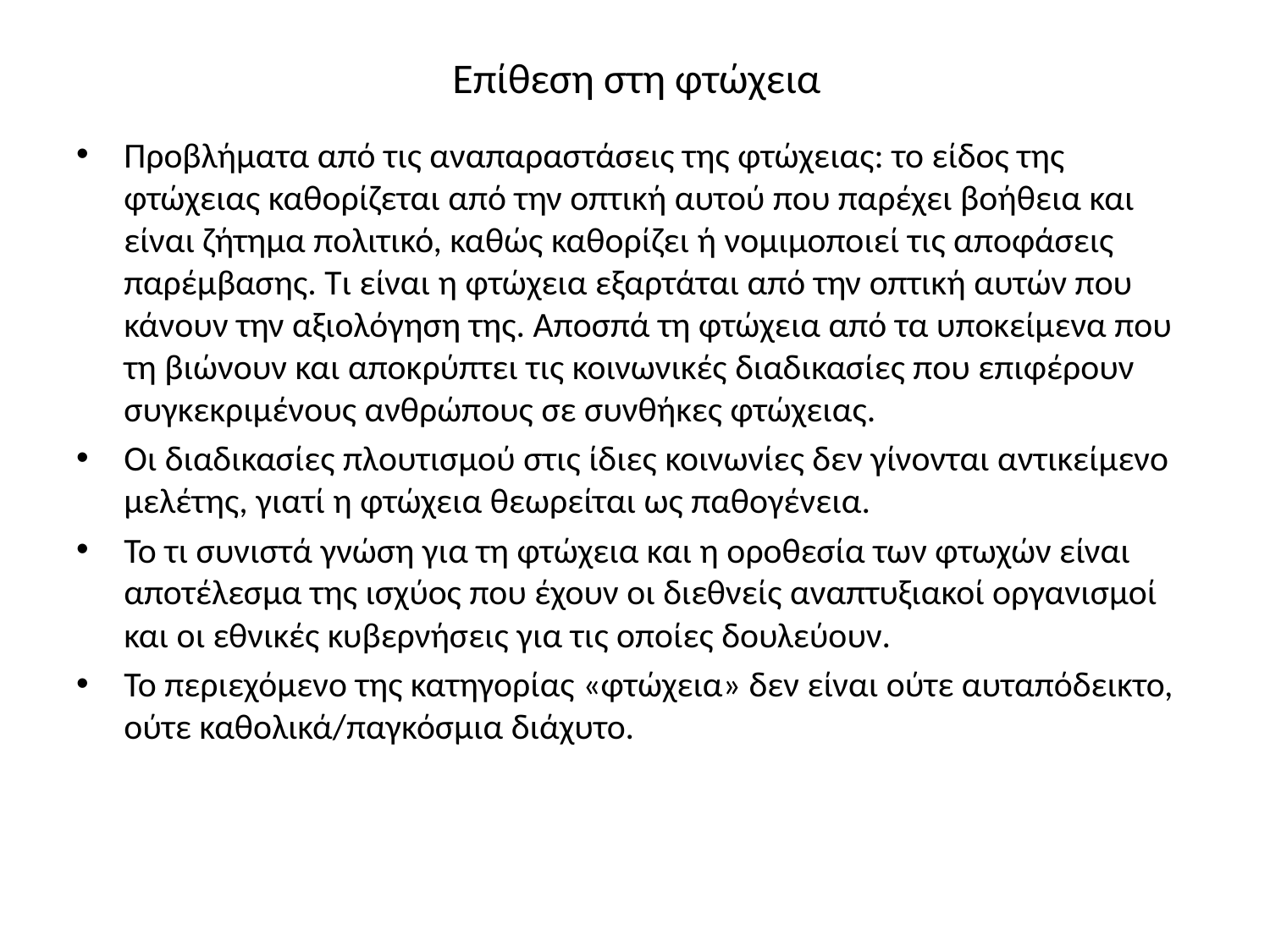

# Επίθεση στη φτώχεια
Προβλήματα από τις αναπαραστάσεις της φτώχειας: το είδος της φτώχειας καθορίζεται από την οπτική αυτού που παρέχει βοήθεια και είναι ζήτημα πολιτικό, καθώς καθορίζει ή νομιμοποιεί τις αποφάσεις παρέμβασης. Τι είναι η φτώχεια εξαρτάται από την οπτική αυτών που κάνουν την αξιολόγηση της. Αποσπά τη φτώχεια από τα υποκείμενα που τη βιώνουν και αποκρύπτει τις κοινωνικές διαδικασίες που επιφέρουν συγκεκριμένους ανθρώπους σε συνθήκες φτώχειας.
Οι διαδικασίες πλουτισμού στις ίδιες κοινωνίες δεν γίνονται αντικείμενο μελέτης, γιατί η φτώχεια θεωρείται ως παθογένεια.
Το τι συνιστά γνώση για τη φτώχεια και η οροθεσία των φτωχών είναι αποτέλεσμα της ισχύος που έχουν οι διεθνείς αναπτυξιακοί οργανισμοί και οι εθνικές κυβερνήσεις για τις οποίες δουλεύουν.
Το περιεχόμενο της κατηγορίας «φτώχεια» δεν είναι ούτε αυταπόδεικτο, ούτε καθολικά/παγκόσμια διάχυτο.